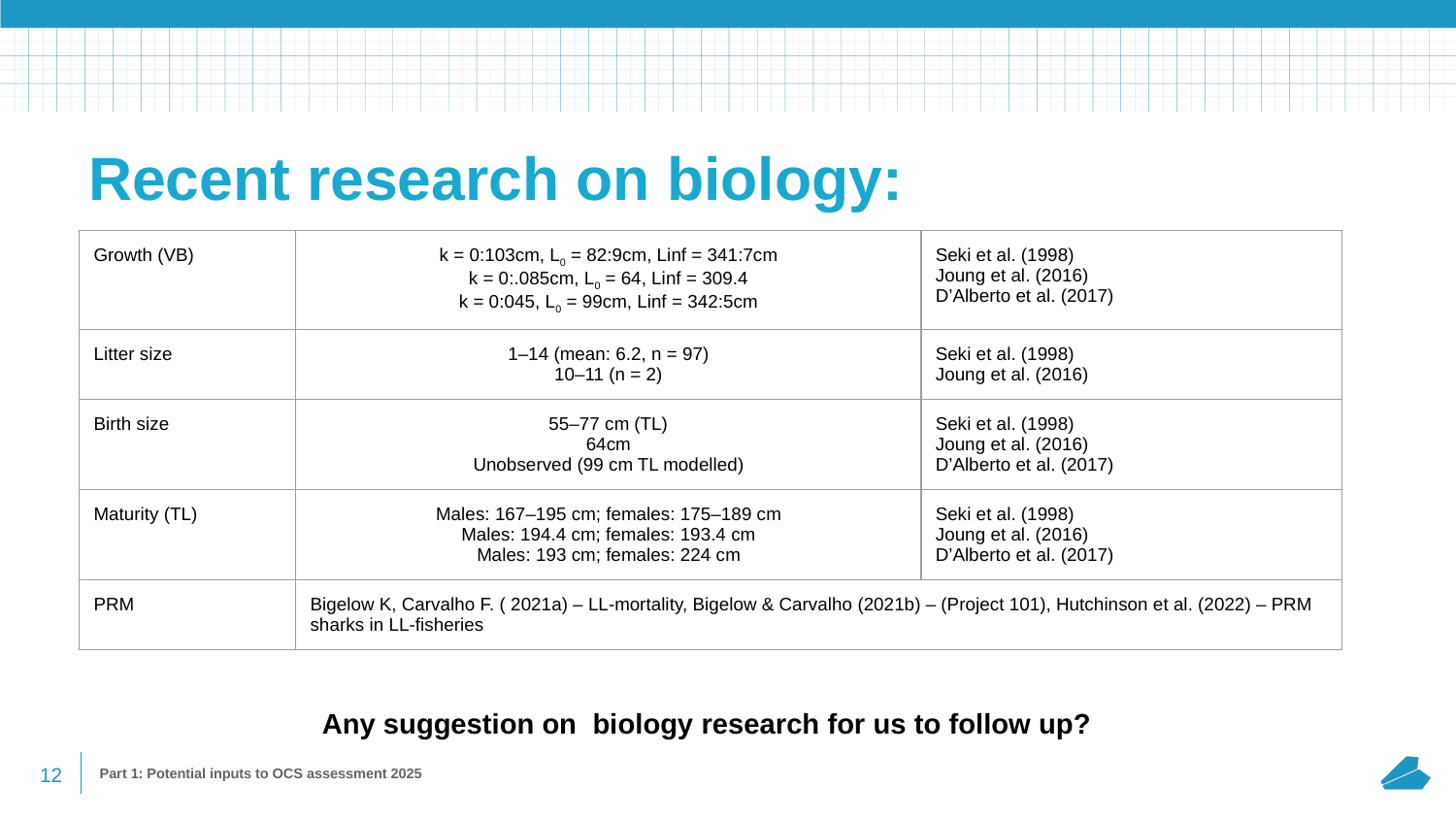

Recent research on biology:
| Growth (VB) | k = 0:103cm, L0 = 82:9cm, Linf = 341:7cm k = 0:.085cm, L0 = 64, Linf = 309.4 k = 0:045, L0 = 99cm, Linf = 342:5cm | Seki et al. (1998) Joung et al. (2016) D’Alberto et al. (2017) |
| --- | --- | --- |
| Litter size | 1–14 (mean: 6.2, n = 97) 10–11 (n = 2) | Seki et al. (1998) Joung et al. (2016) |
| Birth size | 55–77 cm (TL) 64cm Unobserved (99 cm TL modelled) | Seki et al. (1998) Joung et al. (2016) D’Alberto et al. (2017) |
| Maturity (TL) | Males: 167–195 cm; females: 175–189 cm Males: 194.4 cm; females: 193.4 cm Males: 193 cm; females: 224 cm | Seki et al. (1998) Joung et al. (2016) D’Alberto et al. (2017) |
| PRM | Bigelow K, Carvalho F. ( 2021a) – LL-mortality, Bigelow & Carvalho (2021b) – (Project 101), Hutchinson et al. (2022) – PRM sharks in LL-fisheries |  |
Any suggestion on  biology research for us to follow up?
12
# Part 1: Potential inputs to OCS assessment 2025